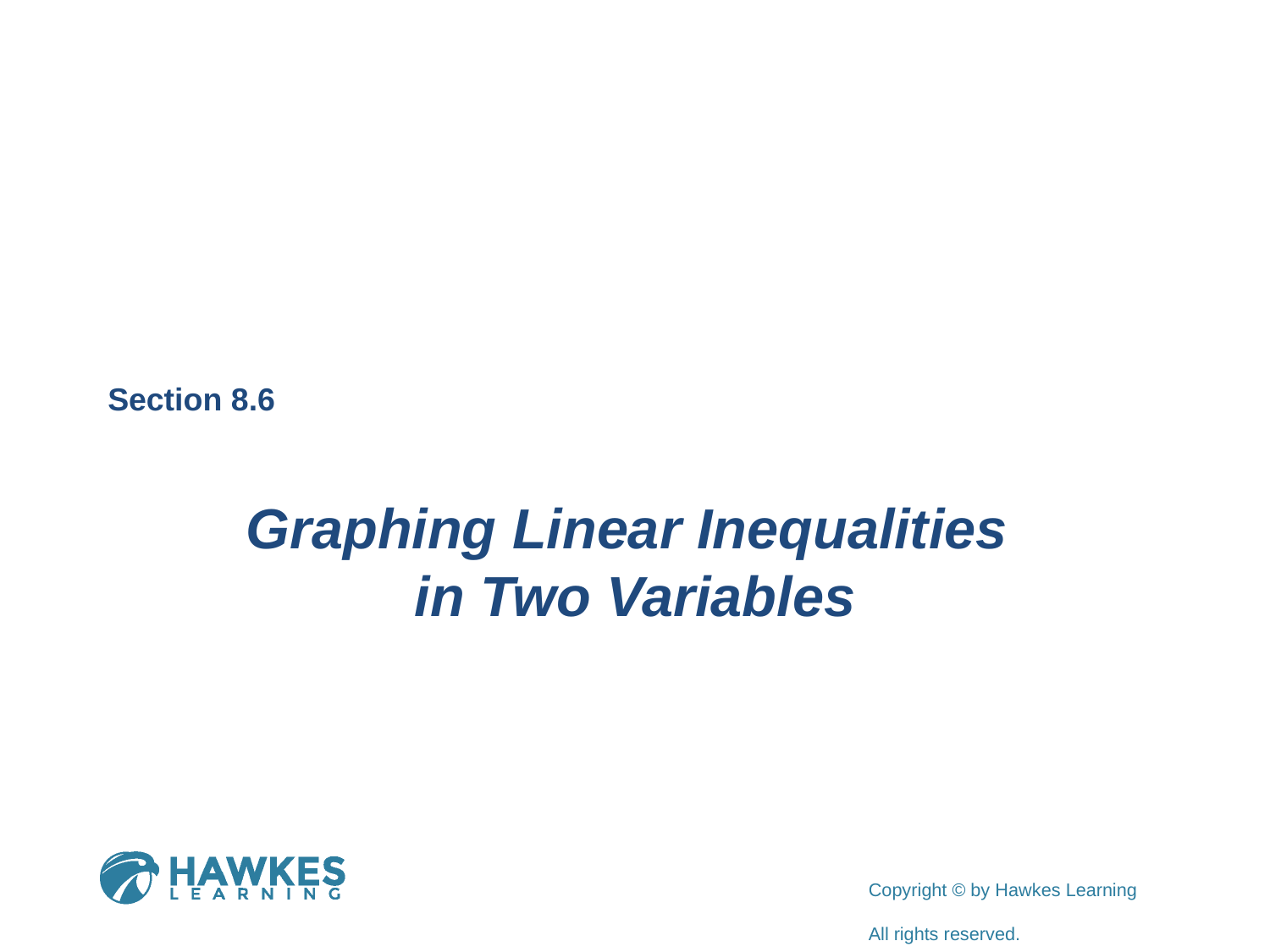

Section 8.6
Graphing Linear Inequalities
in Two Variables